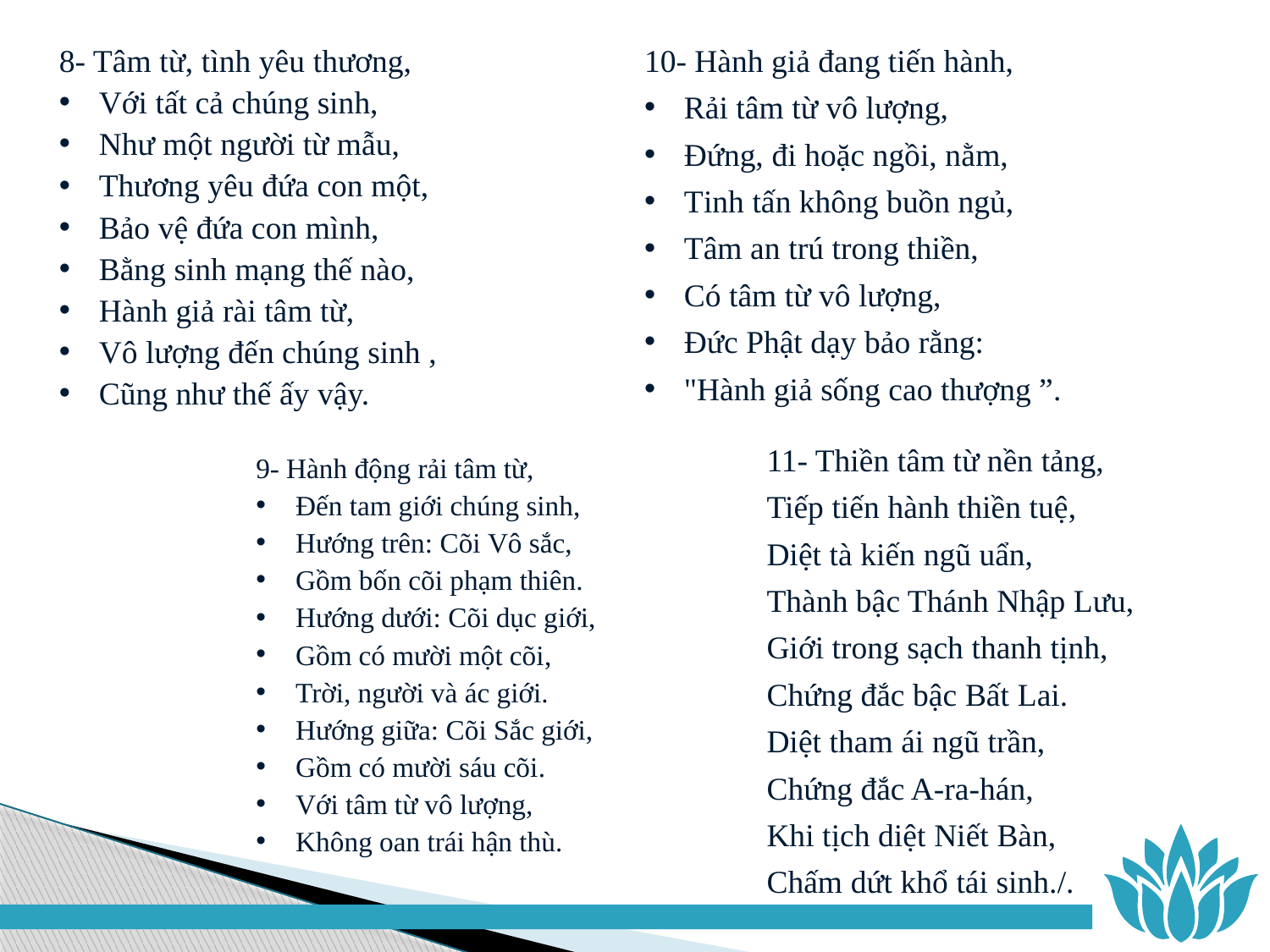

10- Hành giả đang tiến hành,
Rải tâm từ vô lượng,
Đứng, đi hoặc ngồi, nằm,
Tinh tấn không buồn ngủ,
Tâm an trú trong thiền,
Có tâm từ vô lượng,
Đức Phật dạy bảo rằng:
"Hành giả sống cao thượng ”.
8- Tâm từ, tình yêu thương,
Với tất cả chúng sinh,
Như một người từ mẫu,
Thương yêu đứa con một,
Bảo vệ đứa con mình,
Bằng sinh mạng thế nào,
Hành giả rài tâm từ,
Vô lượng đến chúng sinh ,
Cũng như thế ấy vậy.
11- Thiền tâm từ nền tảng,
Tiếp tiến hành thiền tuệ,
Diệt tà kiến ​​ngũ uẩn,
Thành bậc Thánh Nhập Lưu,
Giới trong sạch thanh tịnh,
Chứng đắc bậc Bất Lai.
Diệt tham ái ngũ trần,
Chứng đắc A-ra-hán,
Khi tịch diệt Niết Bàn,
Chấm dứt khổ tái sinh./.
9- Hành động rải tâm từ,
Đến tam giới chúng sinh,
Hướng trên: Cõi Vô sắc,
Gồm bốn cõi phạm thiên.
Hướng dưới: Cõi dục giới,
Gồm có mười một cõi,
Trời, người và ác giới.
Hướng giữa: Cõi Sắc giới,
Gồm có mười sáu cõi.
Với tâm từ vô lượng,
Không oan trái hận thù.